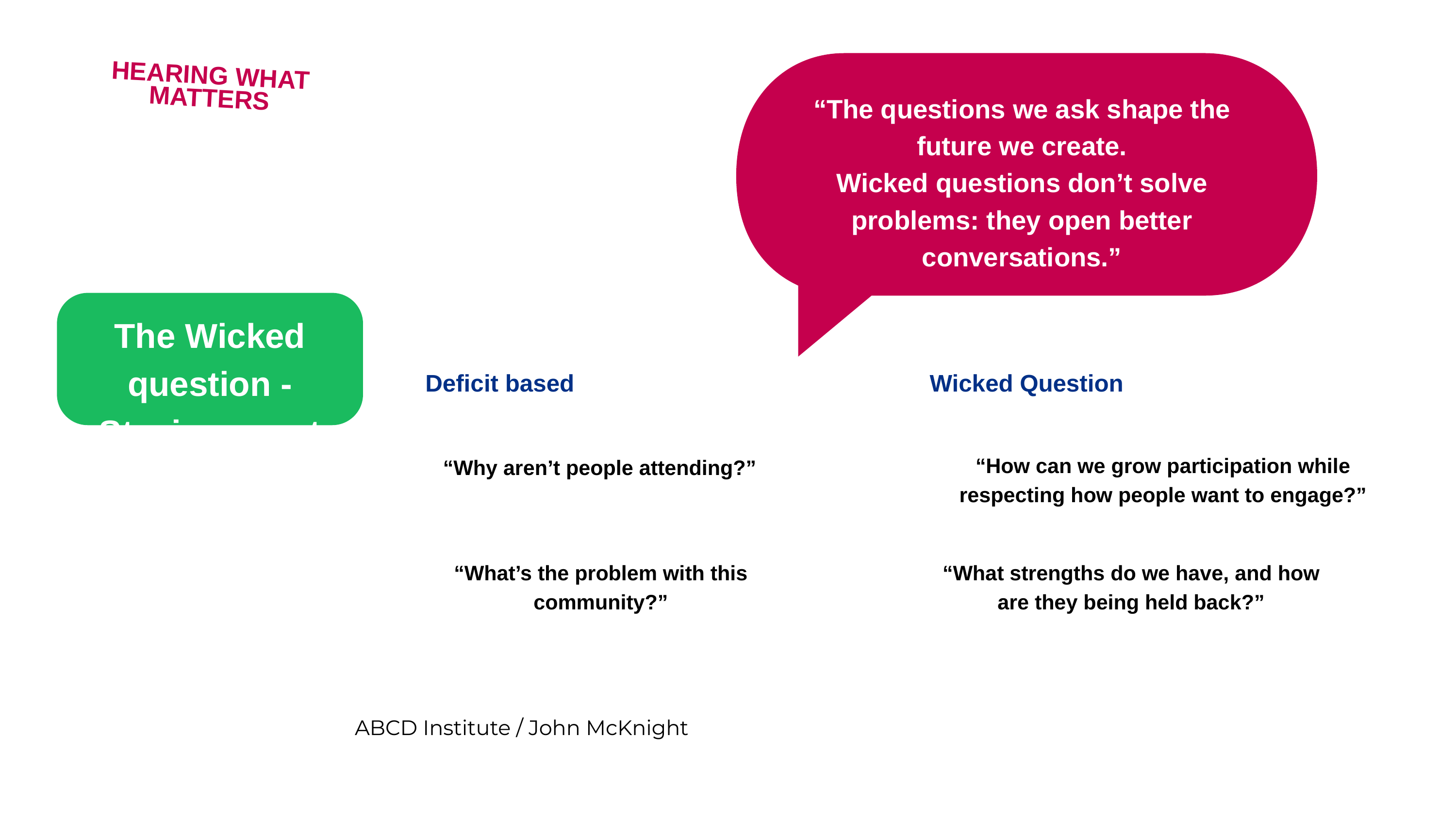

HEARING WHAT MATTERS

“The questions we ask shape the future we create.
Wicked questions don’t solve problems: they open better conversations.”

The Wicked question - Staying asset based

Deficit based
Wicked Question
“How can we grow participation while respecting how people want to engage?”
“Why aren’t people attending?”

“What’s the problem with this community?”
“What strengths do we have, and how are they being held back?”

ABCD Institute / John McKnight